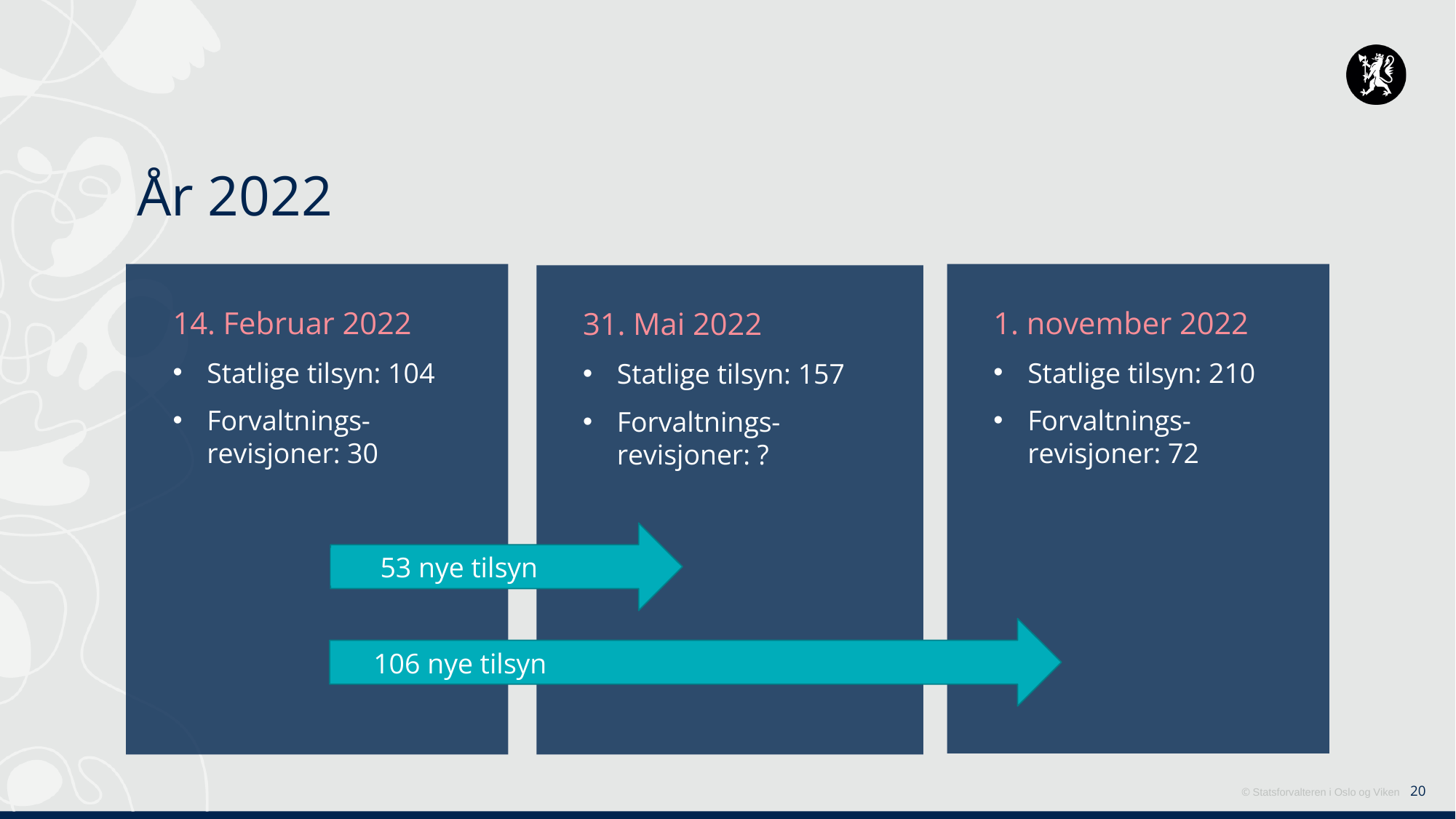

År 2022
14. Februar 2022
Statlige tilsyn: 104
Forvaltnings-revisjoner: 30
1. november 2022
Statlige tilsyn: 210
Forvaltnings-revisjoner: 72
31. Mai 2022
Statlige tilsyn: 157
Forvaltnings-revisjoner: ?

53 nye tilsyn

106 nye tilsyn